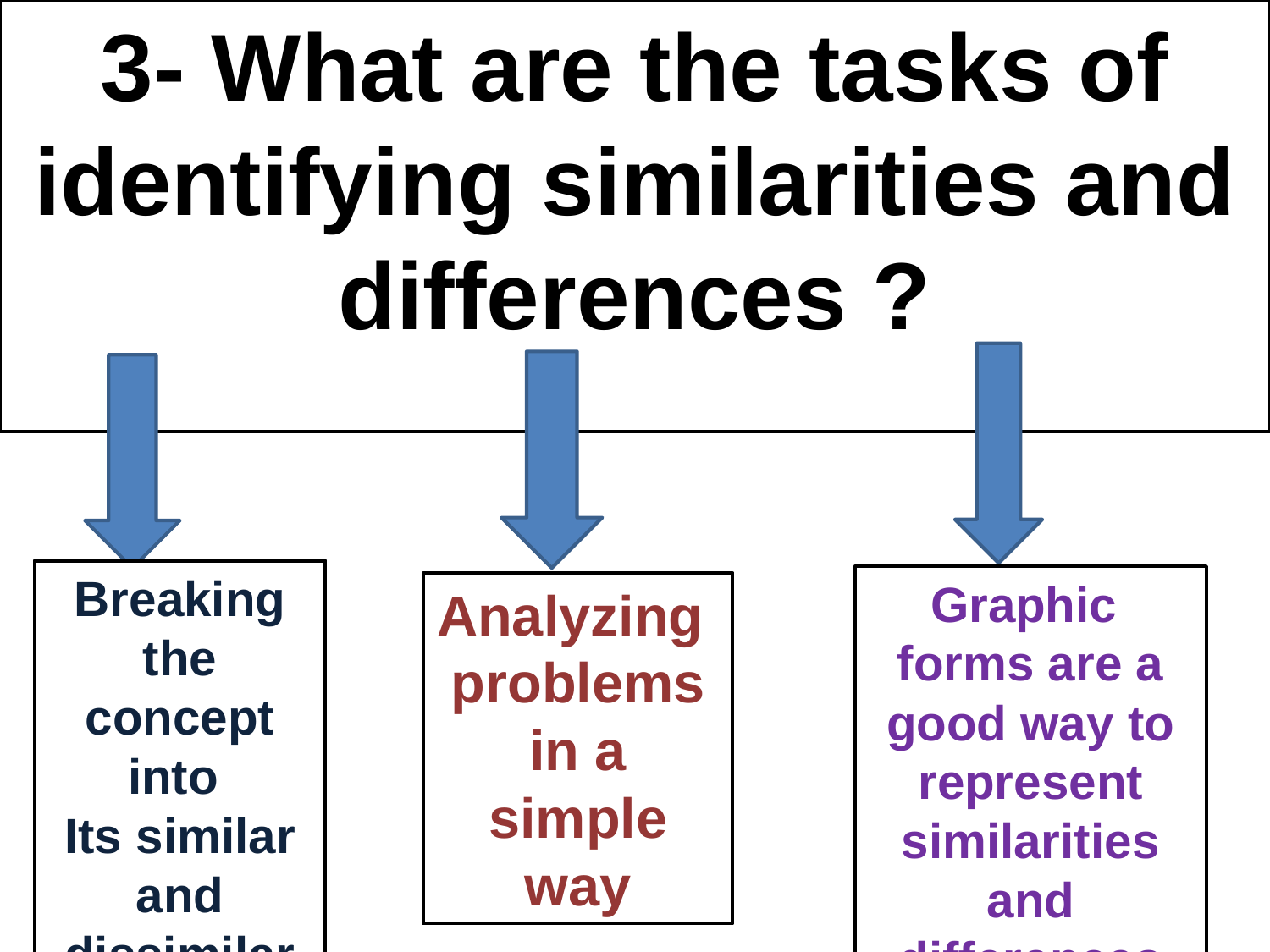

3- What are the tasks of identifying similarities and differences ?

Breaking the concept into
Its similar and dissimilar aspects
Graphic  forms are a good way to represent similarities and differences
Analyzing  problems in a simple way